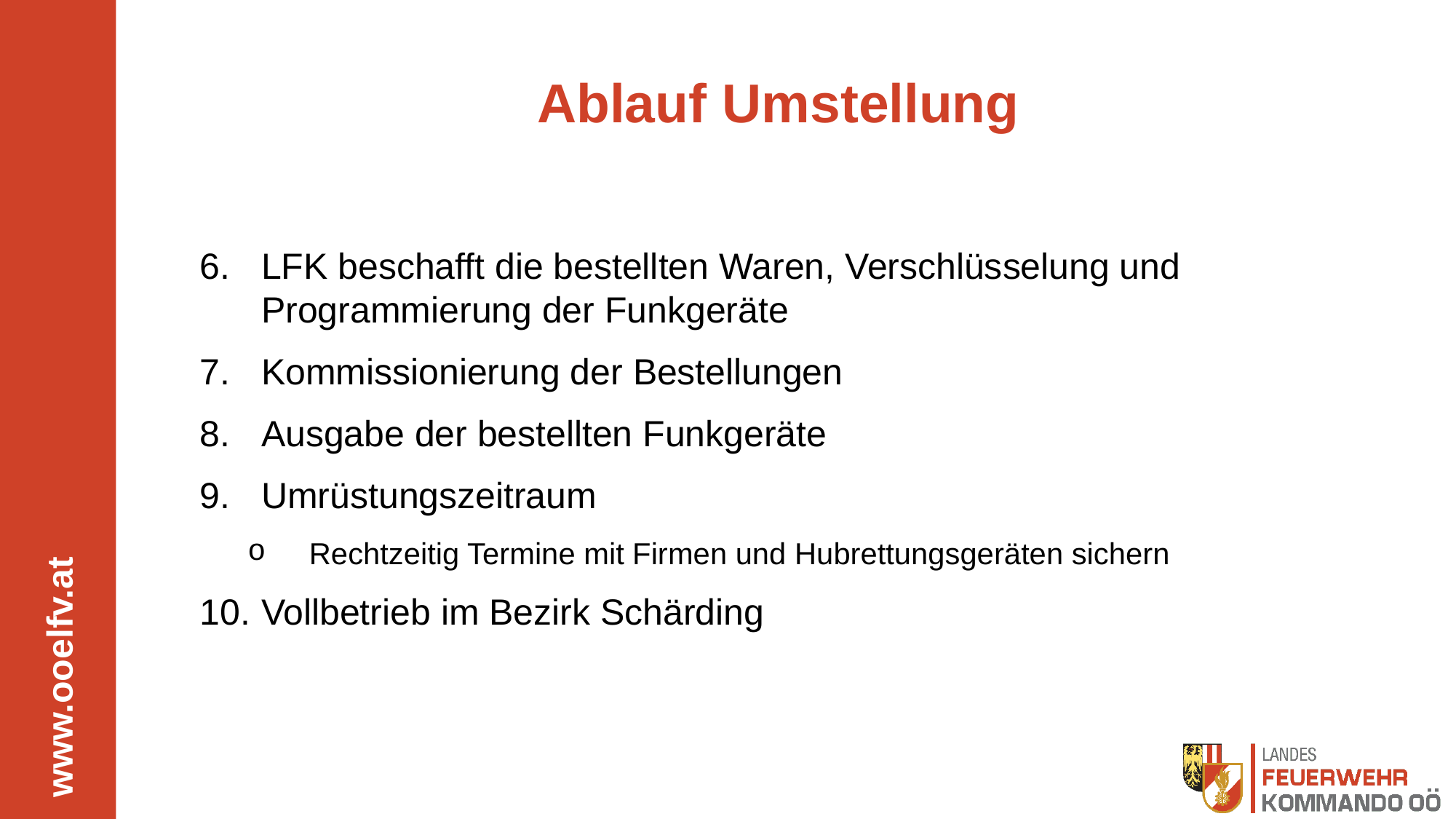

# Ablauf Umstellung
LFK beschafft die bestellten Waren, Verschlüsselung und Programmierung der Funkgeräte
Kommissionierung der Bestellungen
Ausgabe der bestellten Funkgeräte
Umrüstungszeitraum
Rechtzeitig Termine mit Firmen und Hubrettungsgeräten sichern
Vollbetrieb im Bezirk Schärding